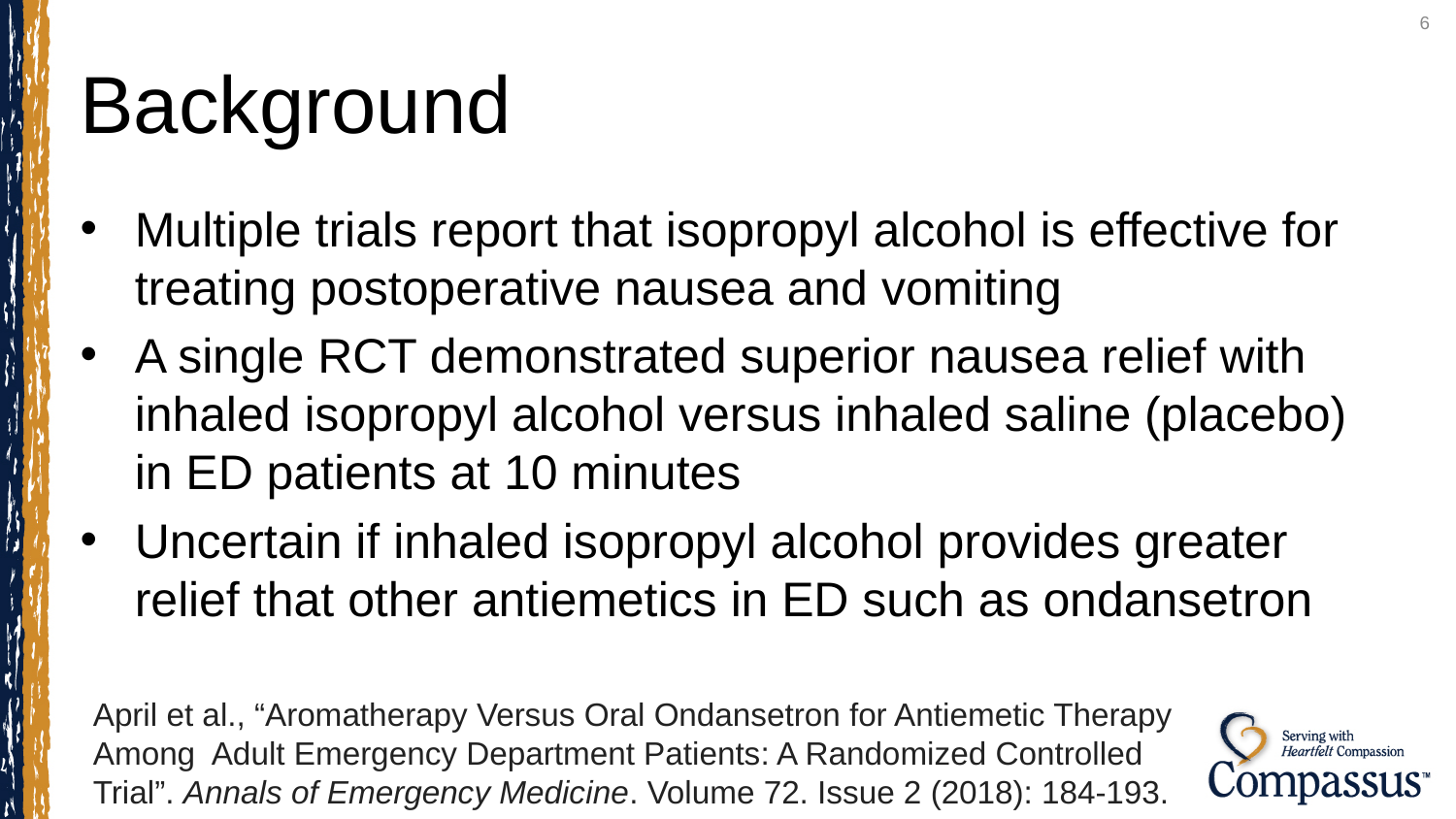

6
# Background
Multiple trials report that isopropyl alcohol is effective for treating postoperative nausea and vomiting
A single RCT demonstrated superior nausea relief with inhaled isopropyl alcohol versus inhaled saline (placebo) in ED patients at 10 minutes
Uncertain if inhaled isopropyl alcohol provides greater relief that other antiemetics in ED such as ondansetron
April et al., “Aromatherapy Versus Oral Ondansetron for Antiemetic Therapy Among  Adult Emergency Department Patients: A Randomized Controlled Trial”. Annals of Emergency Medicine. Volume 72. Issue 2 (2018): 184-193.